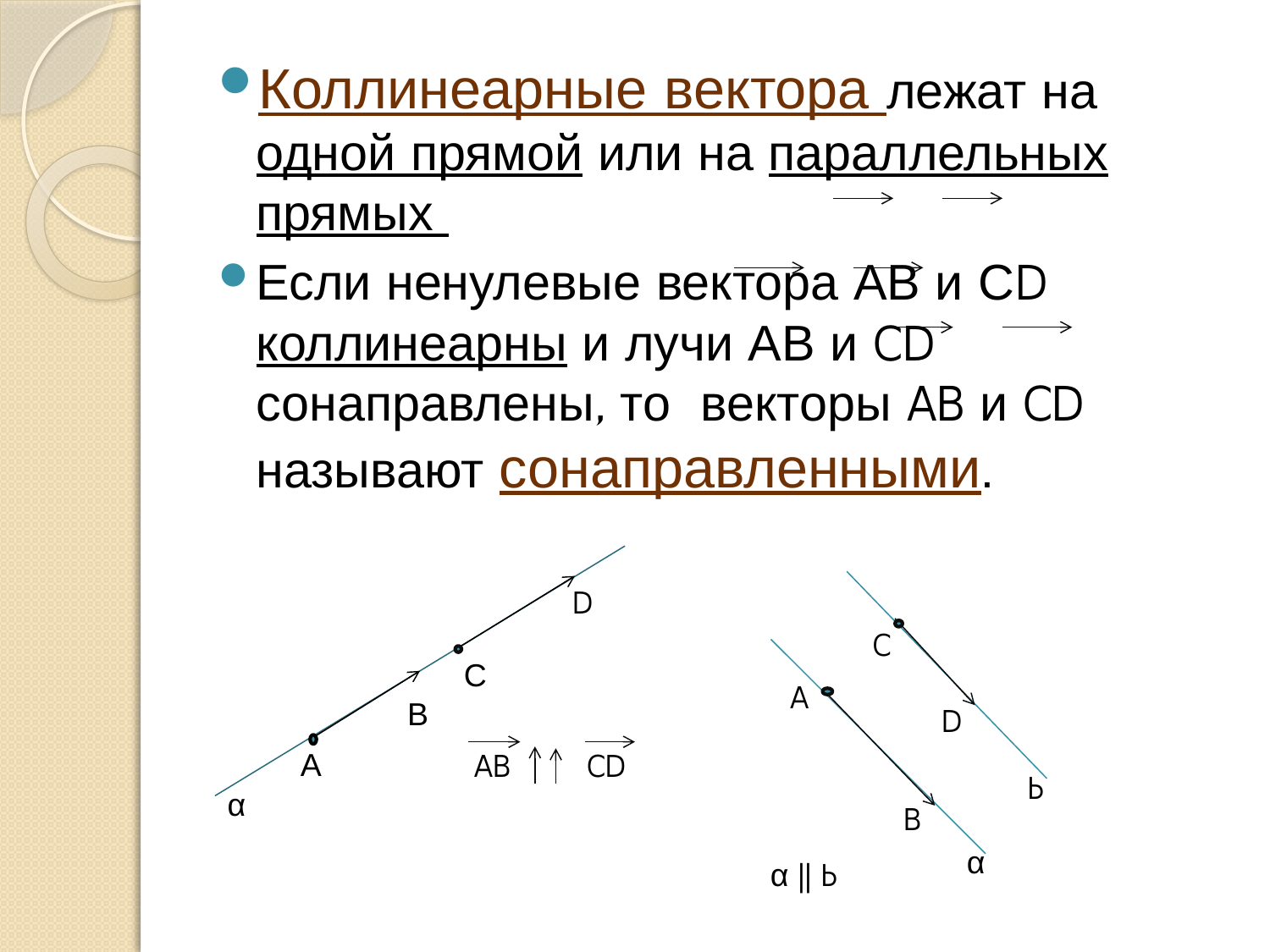

Коллинеарные вектора лежат на одной прямой или на параллельных прямых
Если ненулевые вектора АВ и СD коллинеарны и лучи АВ и CD сонаправлены, то  векторы AB и CD называют сонаправленными.
D
C

С
A
В

D

А
AB        CD
b
α
B
α
α || b